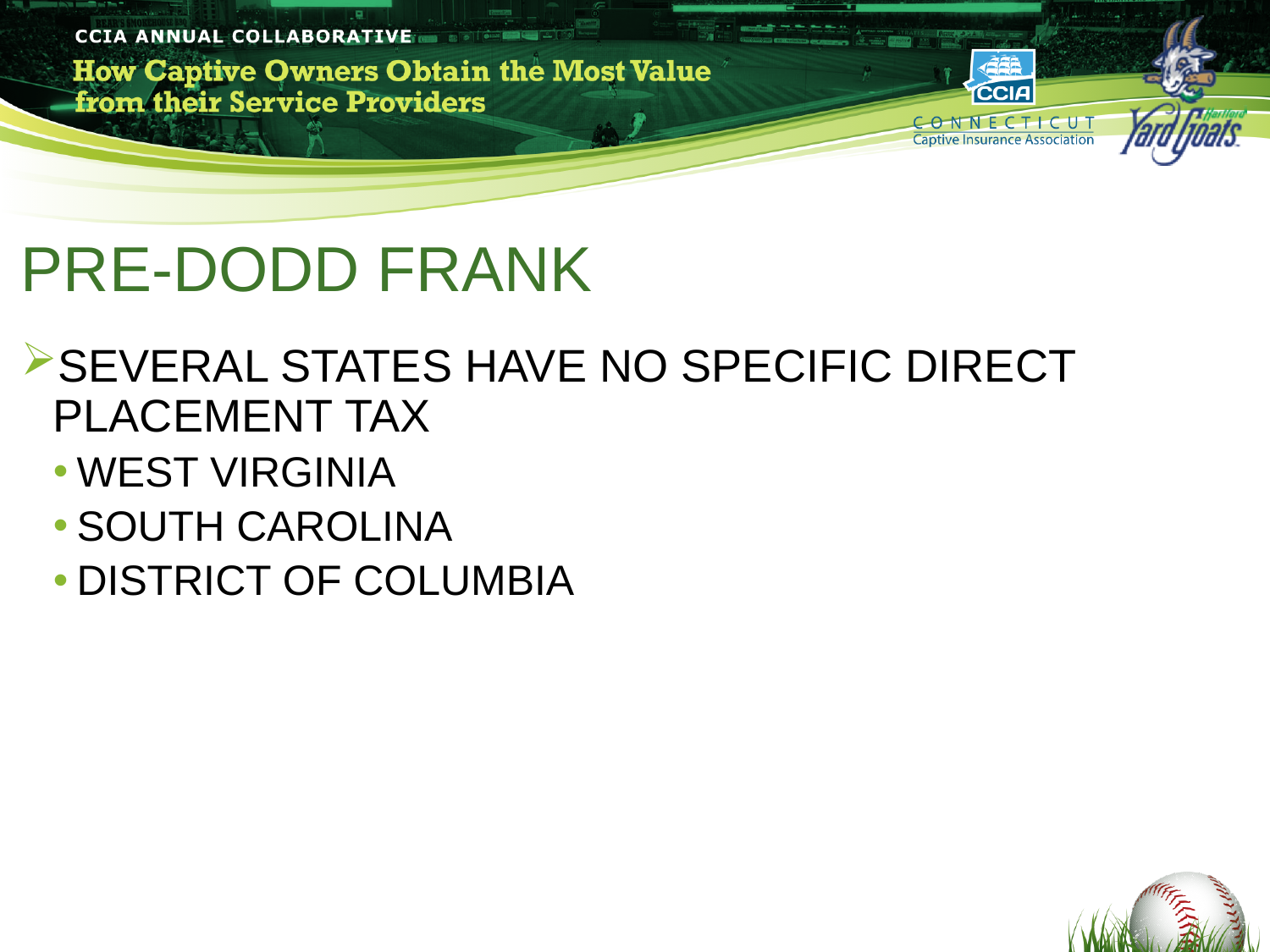

# PRE-DODD FRANK
SEVERAL STATES HAVE NO SPECIFIC DIRECT PLACEMENT TAX
WEST VIRGINIA
SOUTH CAROLINA
DISTRICT OF COLUMBIA